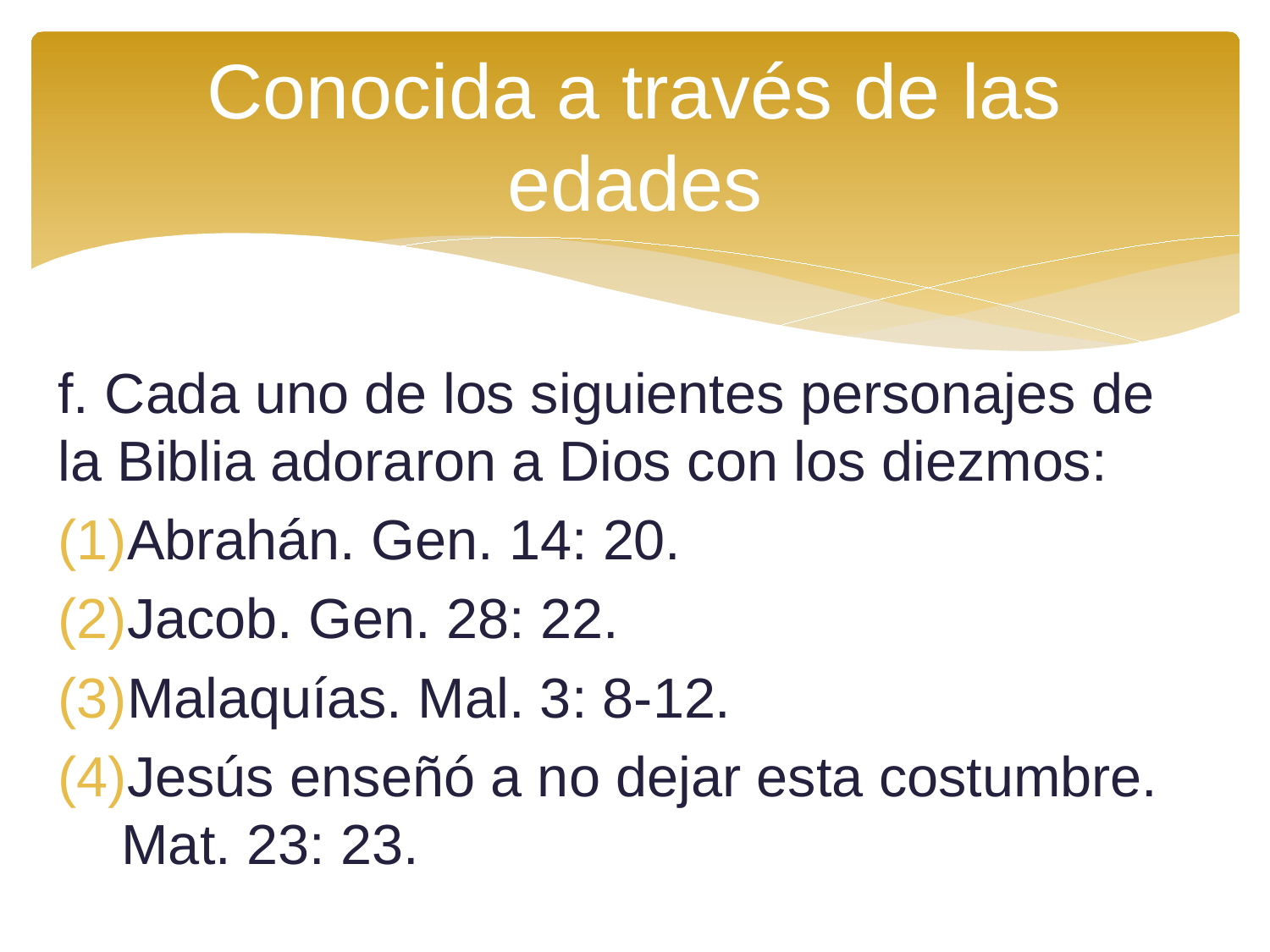

# Conocida a través de las edades
f. Cada uno de los siguientes personajes de la Biblia adoraron a Dios con los diezmos:
Abrahán. Gen. 14: 20.
Jacob. Gen. 28: 22.
Malaquías. Mal. 3: 8-12.
Jesús enseñó a no dejar esta costumbre. Mat. 23: 23.